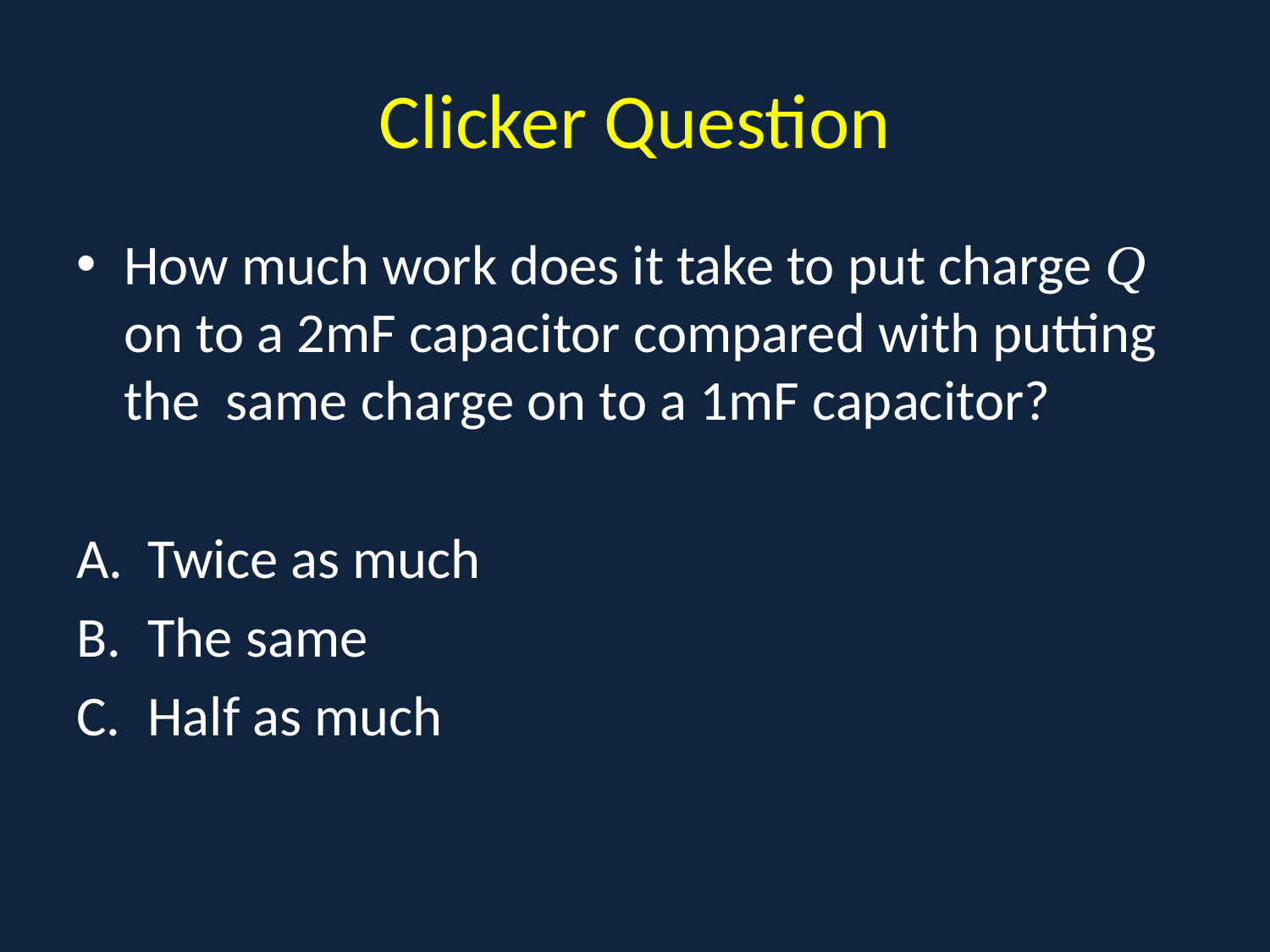

# Clicker Question
How much work does it take to put charge Q on to a 2mF capacitor compared with putting the  same charge on to a 1mF capacitor?

Twice as much
The same
Half as much